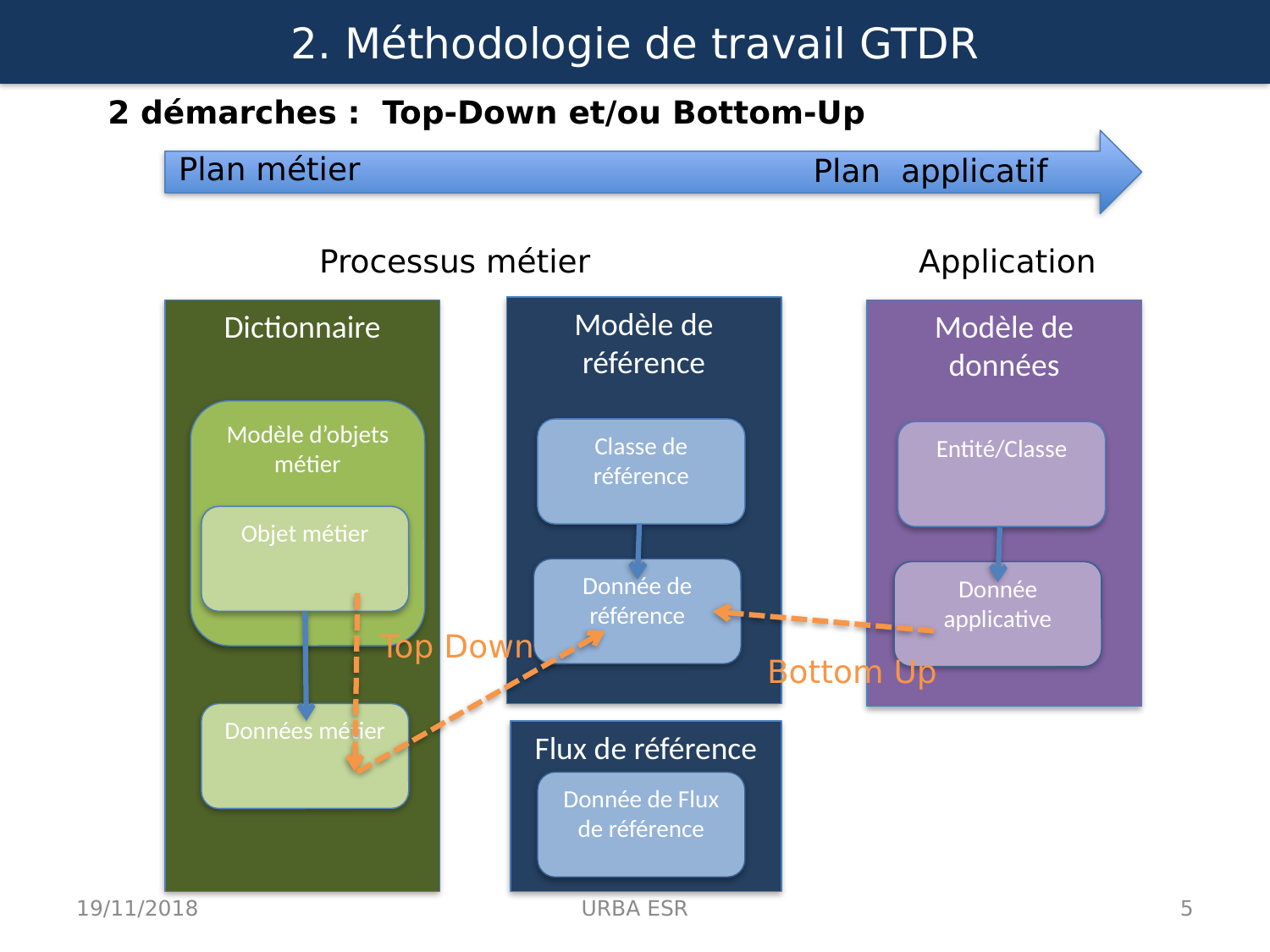

2. Méthodologie de travail GTDR
2 démarches :  Top-Down et/ou Bottom-Up

Plan métier
Plan  applicatif
Processus métier
Application
Modèle de référence
Dictionnaire
Modèle de données
Modèle d’objets métier
Classe de référence
Entité/Classe
Objet métier
Donnée de référence
Donnée applicative
Top Down
Bottom Up
Données métier
Flux de référence
Donnée de Flux de référence
19/11/2018
URBA ESR
5